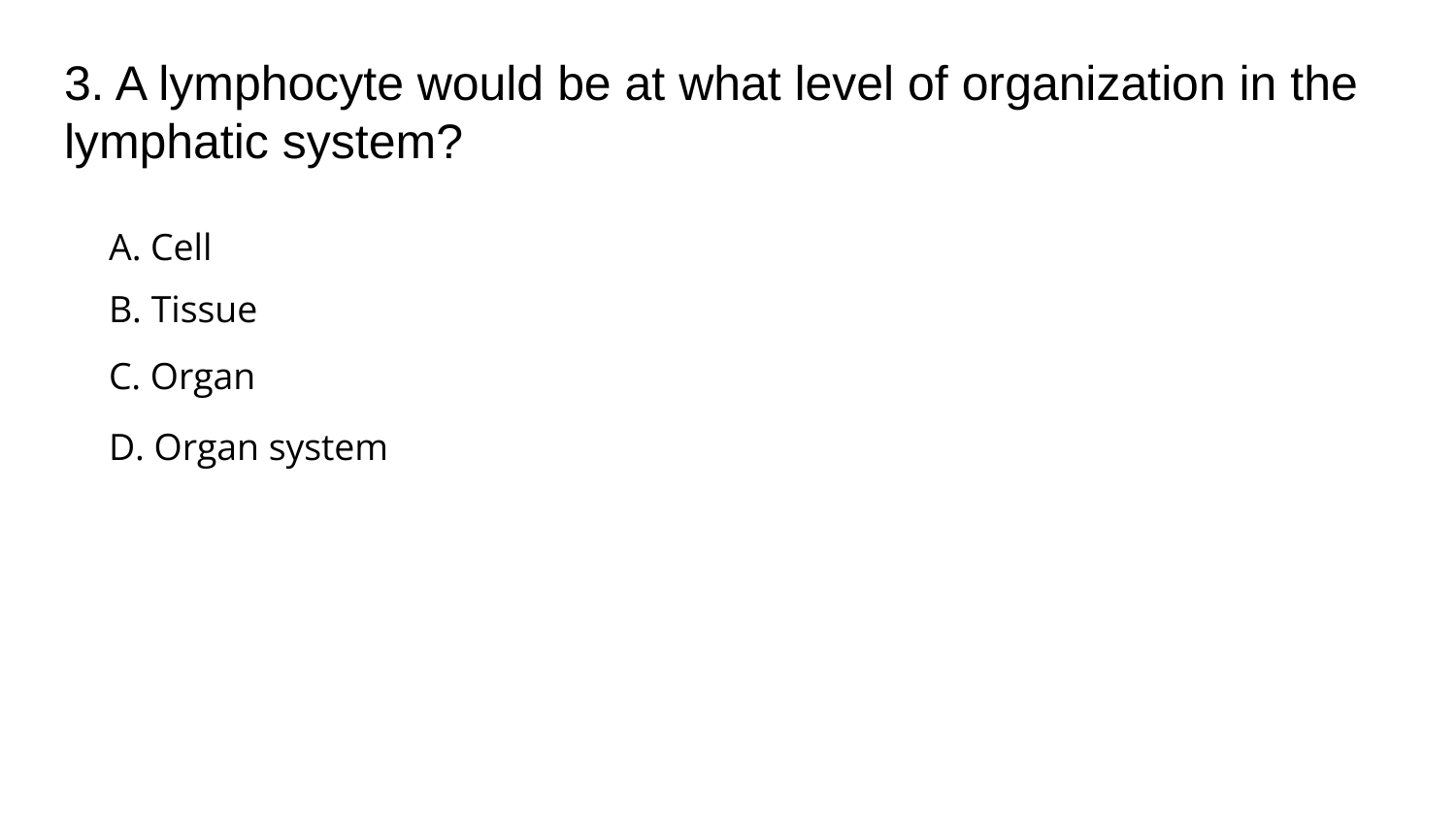

# 3. A lymphocyte would be at what level of organization in the lymphatic system?
A. Cell
B. Tissue
C. Organ
D. Organ system